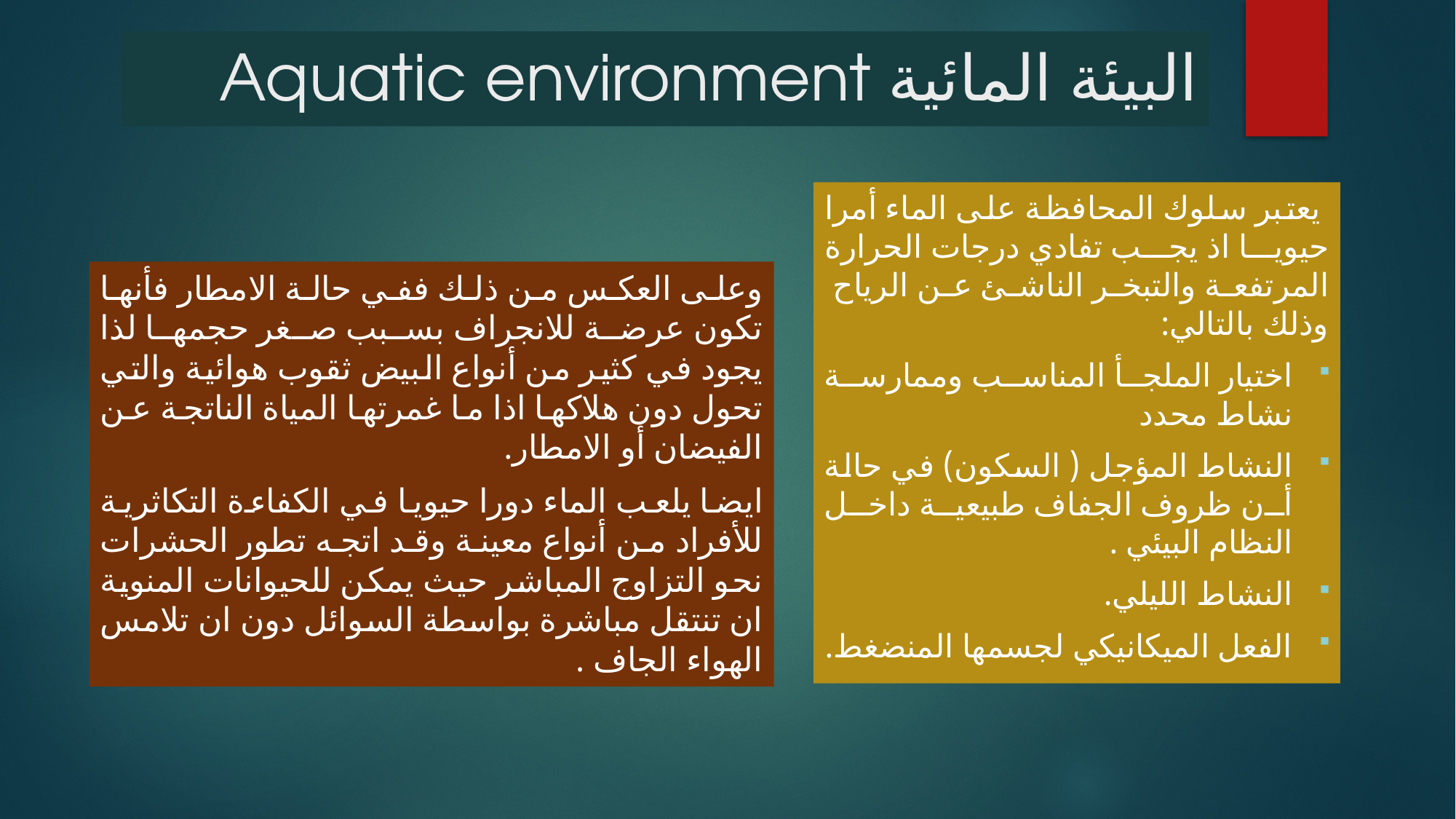

# البيئة المائية Aquatic environment
 يعتبر سلوك المحافظة على الماء أمرا حيويا اذ يجب تفادي درجات الحرارة المرتفعة والتبخر الناشئ عن الرياح  وذلك بالتالي:
اختيار الملجأ المناسب وممارسة نشاط محدد
النشاط المؤجل ( السكون) في حالة أن ظروف الجفاف طبيعية داخل النظام البيئي .
النشاط الليلي.
الفعل الميكانيكي لجسمها المنضغط.
وعلى العكس من ذلك ففي حالة الامطار فأنها تكون عرضة للانجراف بسبب صغر حجمها لذا يجود في كثير من أنواع البيض ثقوب هوائية والتي تحول دون هلاكها اذا ما غمرتها المياة الناتجة عن الفيضان أو الامطار.
ايضا يلعب الماء دورا حيويا في الكفاءة التكاثرية للأفراد من أنواع معينة وقد اتجه تطور الحشرات نحو التزاوج المباشر حيث يمكن للحيوانات المنوية ان تنتقل مباشرة بواسطة السوائل دون ان تلامس الهواء الجاف .